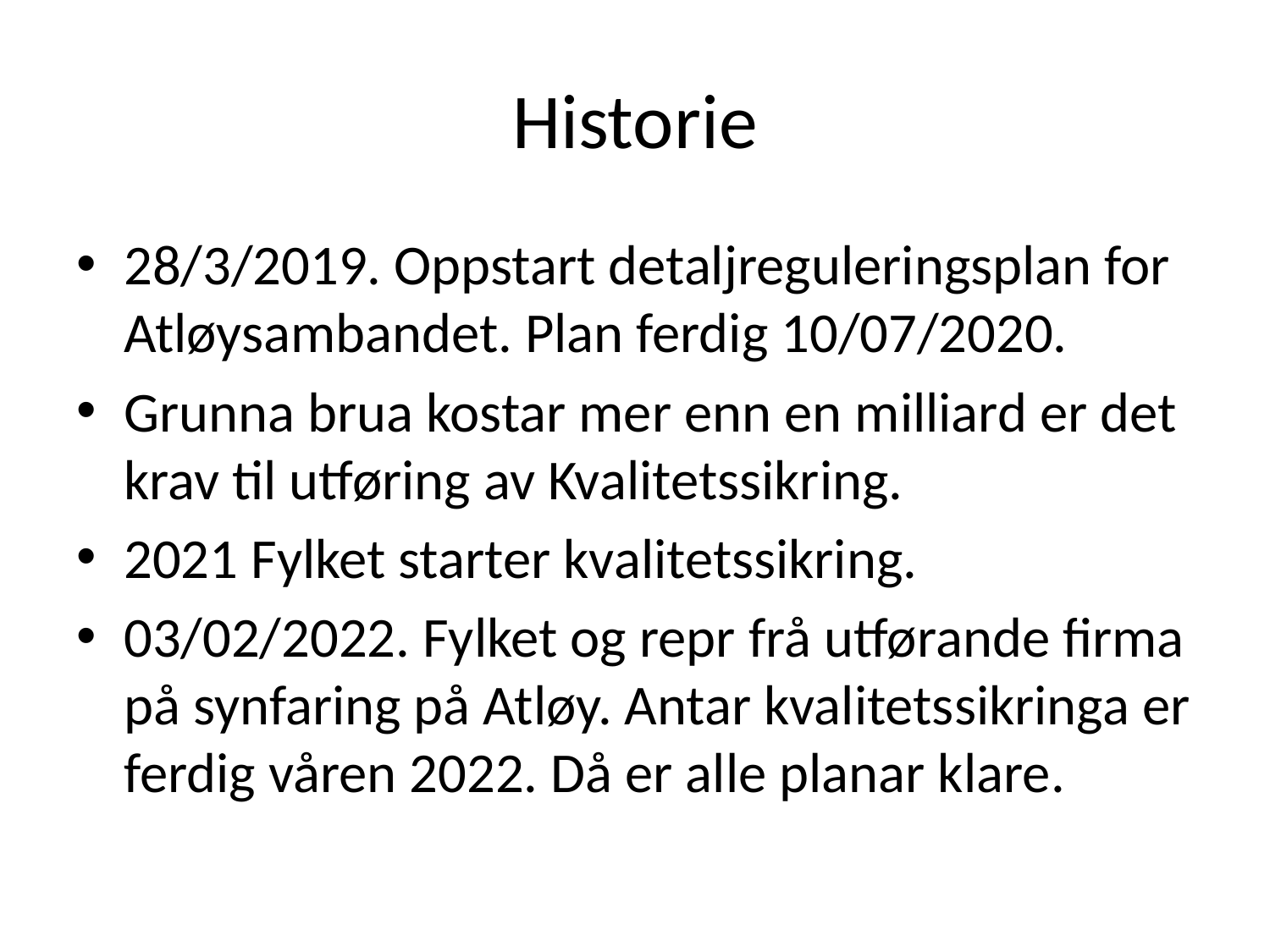

# Historie
28/3/2019. Oppstart detaljreguleringsplan for Atløysambandet. Plan ferdig 10/07/2020.
Grunna brua kostar mer enn en milliard er det krav til utføring av Kvalitetssikring.
2021 Fylket starter kvalitetssikring.
03/02/2022. Fylket og repr frå utførande firma på synfaring på Atløy. Antar kvalitetssikringa er ferdig våren 2022. Då er alle planar klare.